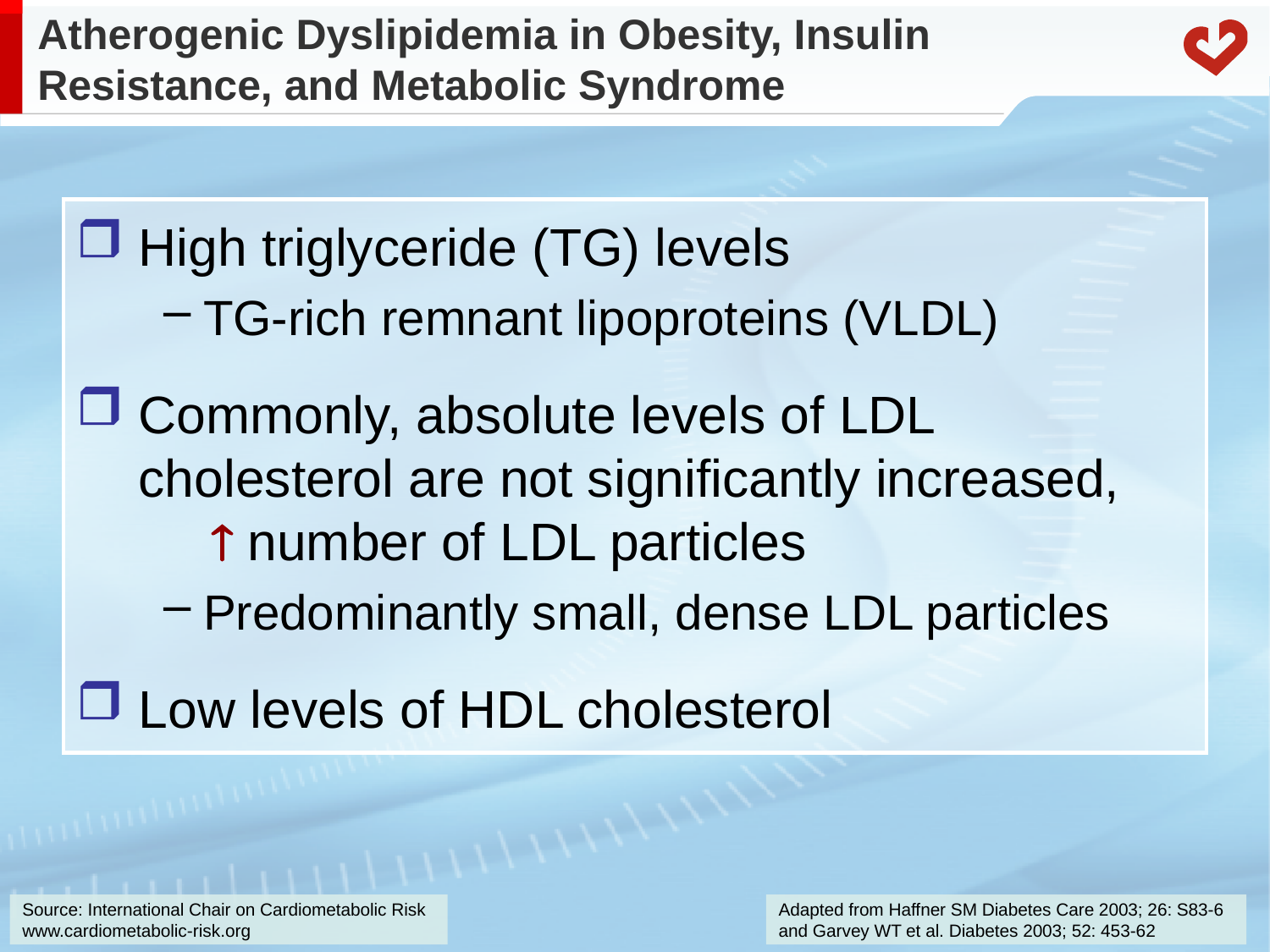

# Atherogenic Dyslipidemia in Obesity, Insulin Resistance, and Metabolic Syndrome
High triglyceride (TG) levels
TG-rich remnant lipoproteins (VLDL)

Commonly, absolute levels of LDL cholesterol are not significantly increased,           ↑ number of LDL particles
Predominantly small, dense LDL particles

Low levels of HDL cholesterol
Adapted from Haffner SM Diabetes Care 2003; 26: S83-6
and Garvey WT et al. Diabetes 2003; 52: 453-62